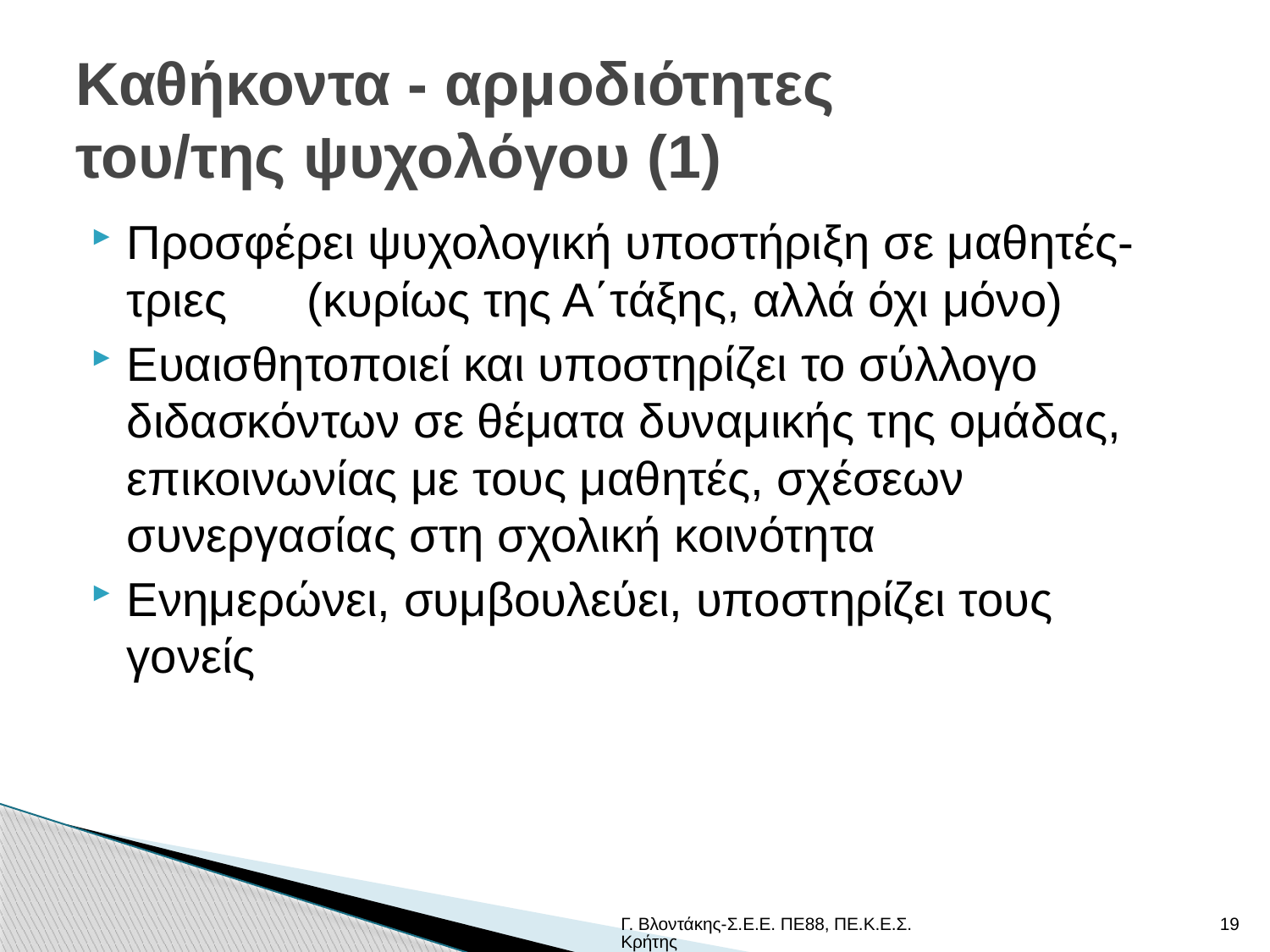

# Καθήκοντα - αρμοδιότητες του/της ψυχολόγου (1)
Προσφέρει ψυχολογική υποστήριξη σε μαθητές-τριες      (κυρίως της Α΄τάξης, αλλά όχι μόνο)
Ευαισθητοποιεί και υποστηρίζει το σύλλογο διδασκόντων σε θέματα δυναμικής της ομάδας, επικοινωνίας με τους μαθητές, σχέσεων συνεργασίας στη σχολική κοινότητα
Ενημερώνει, συμβουλεύει, υποστηρίζει τους γονείς
Γ. Βλοντάκης-Σ.Ε.Ε. ΠΕ88, ΠΕ.Κ.Ε.Σ. Κρήτης
19